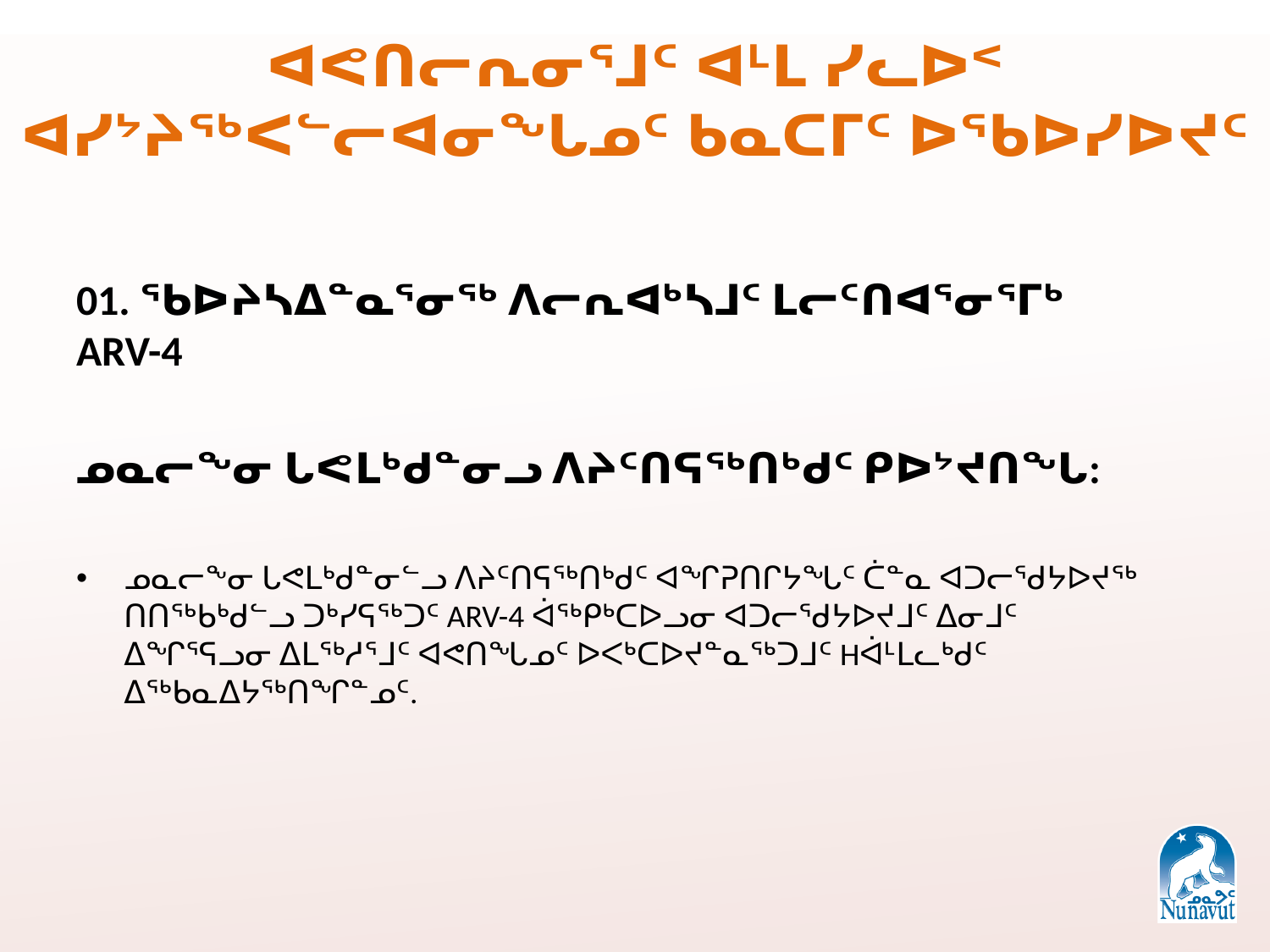

# ᐊᕙᑎᓕᕆᓂᕐᒧᑦ ᐊᒻᒪ ᓯᓚᐅᑉ ᐊᓯᔾᔨᖅᐸᓪᓕᐊᓂᖓᓄᑦ ᑲᓇᑕᒥᑦ ᐅᖃᐅᓯᐅᔪᑦ
01. ᖃᐅᔨᓴᐃᓐᓇᕐᓂᖅ ᐱᓕᕆᐊᒃᓴᒧᑦ ᒪᓕᑦᑎᐊᕐᓂᕐᒥᒃ ARV-4

ᓄᓇᓕᖕᓂ ᒐᕙᒪᒃᑯᓐᓂᓗ ᐱᔨᑦᑎᕋᖅᑎᒃᑯᑦ ᑭᐅᔾᔪᑎᖓ:

ᓄᓇᓕᖕᓂ ᒐᕙᒪᒃᑯᓐᓂᓪᓗ ᐱᔨᑦᑎᕋᖅᑎᒃᑯᑦ ᐊᖏᕈᑎᒋᔭᖓᑦ ᑖᓐᓇ ᐊᑐᓕᖁᔭᐅᔪᖅ ᑎᑎᖅᑲᒃᑯᓪᓗ ᑐᒃᓯᕋᖅᑐᑦ ARV-4 ᐋᖅᑭᒃᑕᐅᓗᓂ ᐊᑐᓕᖁᔭᐅᔪᒧᑦ ᐃᓂᒧᑦ ᐃᖏᕐᕋᓗᓂ ᐃᒪᖅᓱᕐᒧᑦ ᐊᕙᑎᖓᓄᑦ ᐅᐸᒃᑕᐅᔪᓐᓇᖅᑐᒧᑦ Hᐋᒻᒪᓚᒃᑯᑦ ᐃᖅᑲᓇᐃᔭᖅᑎᖏᓐᓄᑦ.